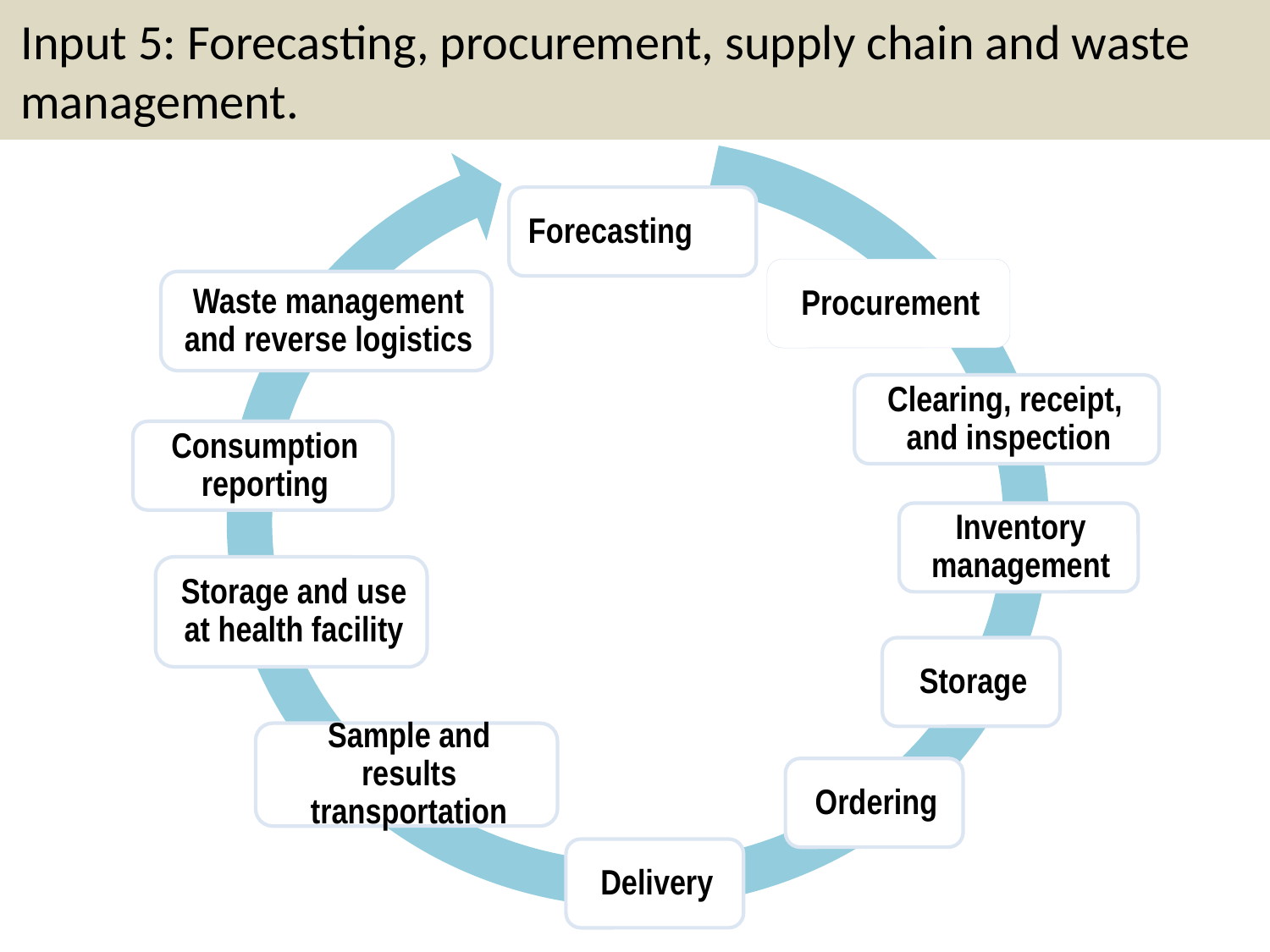

# Input 5: Forecasting, procurement, supply chain and waste management.
Forecasting
Procurement
Clearing, receipt,  and inspection
Inventory management
Storage
Ordering
Delivery
Sample and results transportation
Storage and use at health facility
Consumption reporting
Waste management and reverse logistics